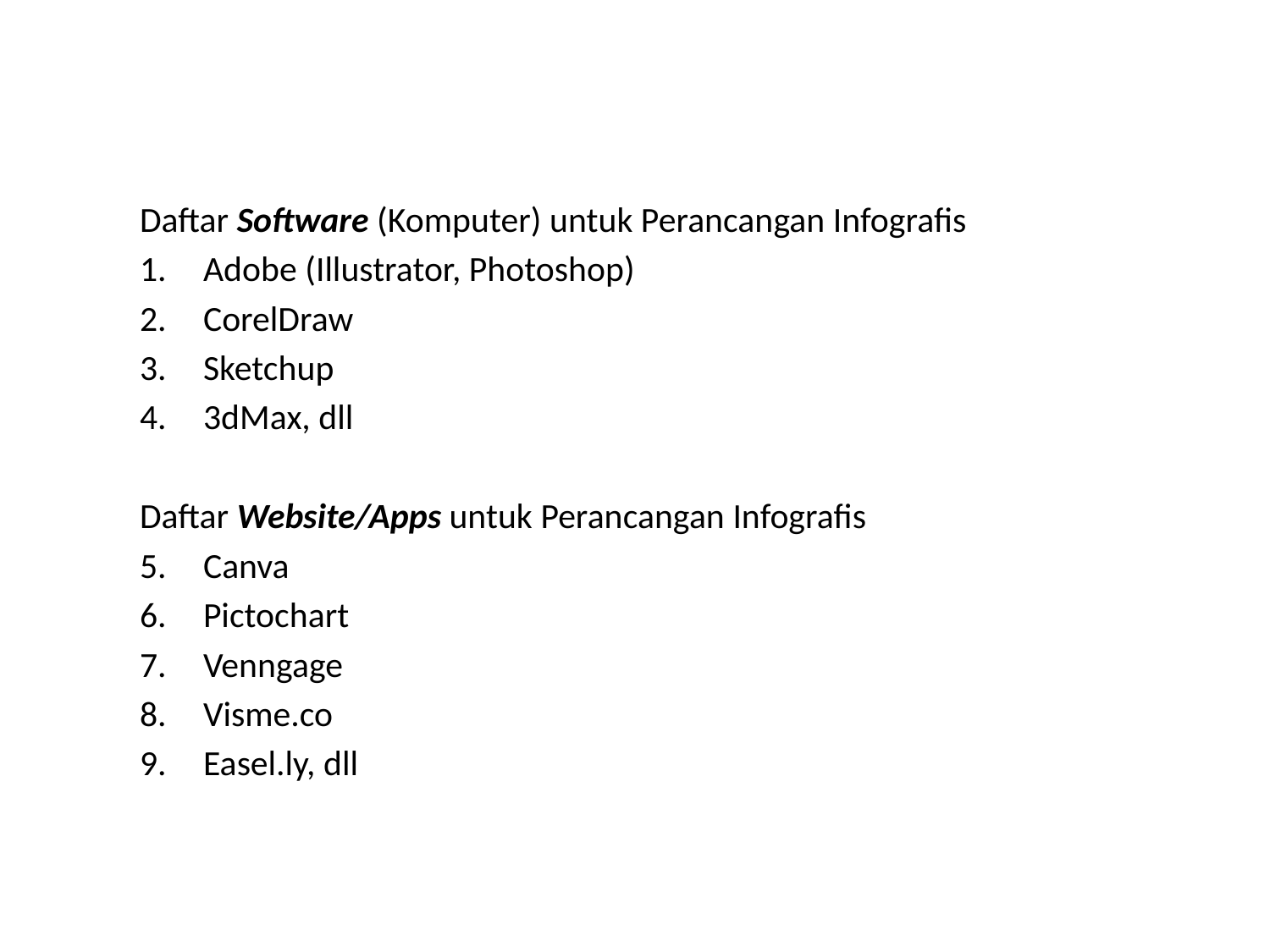

Daftar Software (Komputer) untuk Perancangan Infografis
Adobe (Illustrator, Photoshop)
CorelDraw
Sketchup
3dMax, dll

Daftar Website/Apps untuk Perancangan Infografis
Canva
Pictochart
Venngage
Visme.co
Easel.ly, dll